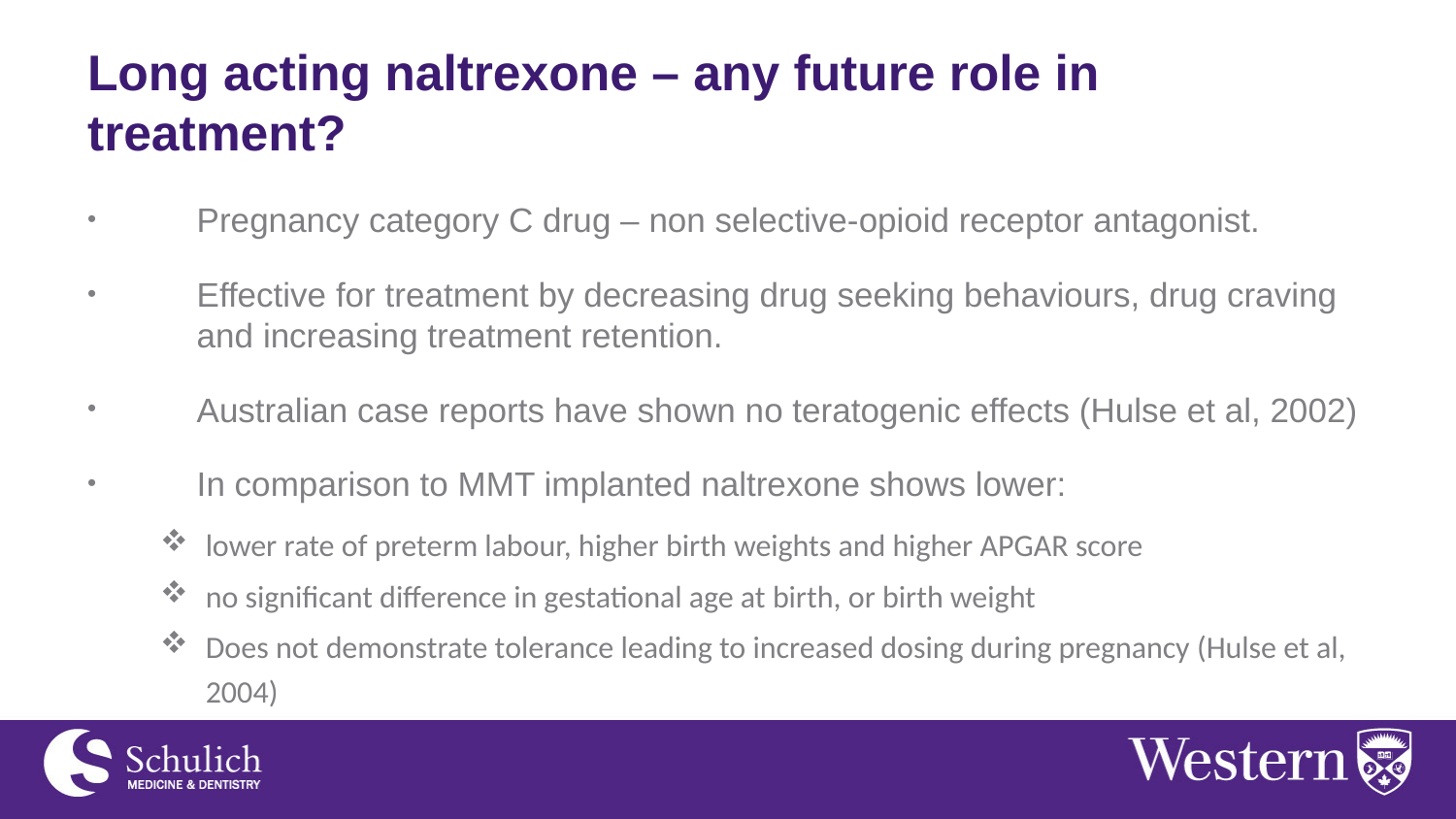

# Long acting naltrexone – any future role in treatment?
Pregnancy category C drug – non selective-opioid receptor antagonist.
Effective for treatment by decreasing drug seeking behaviours, drug craving and increasing treatment retention.
Australian case reports have shown no teratogenic effects (Hulse et al, 2002)
In comparison to MMT implanted naltrexone shows lower:
lower rate of preterm labour, higher birth weights and higher APGAR score
no significant difference in gestational age at birth, or birth weight
Does not demonstrate tolerance leading to increased dosing during pregnancy (Hulse et al, 2004)